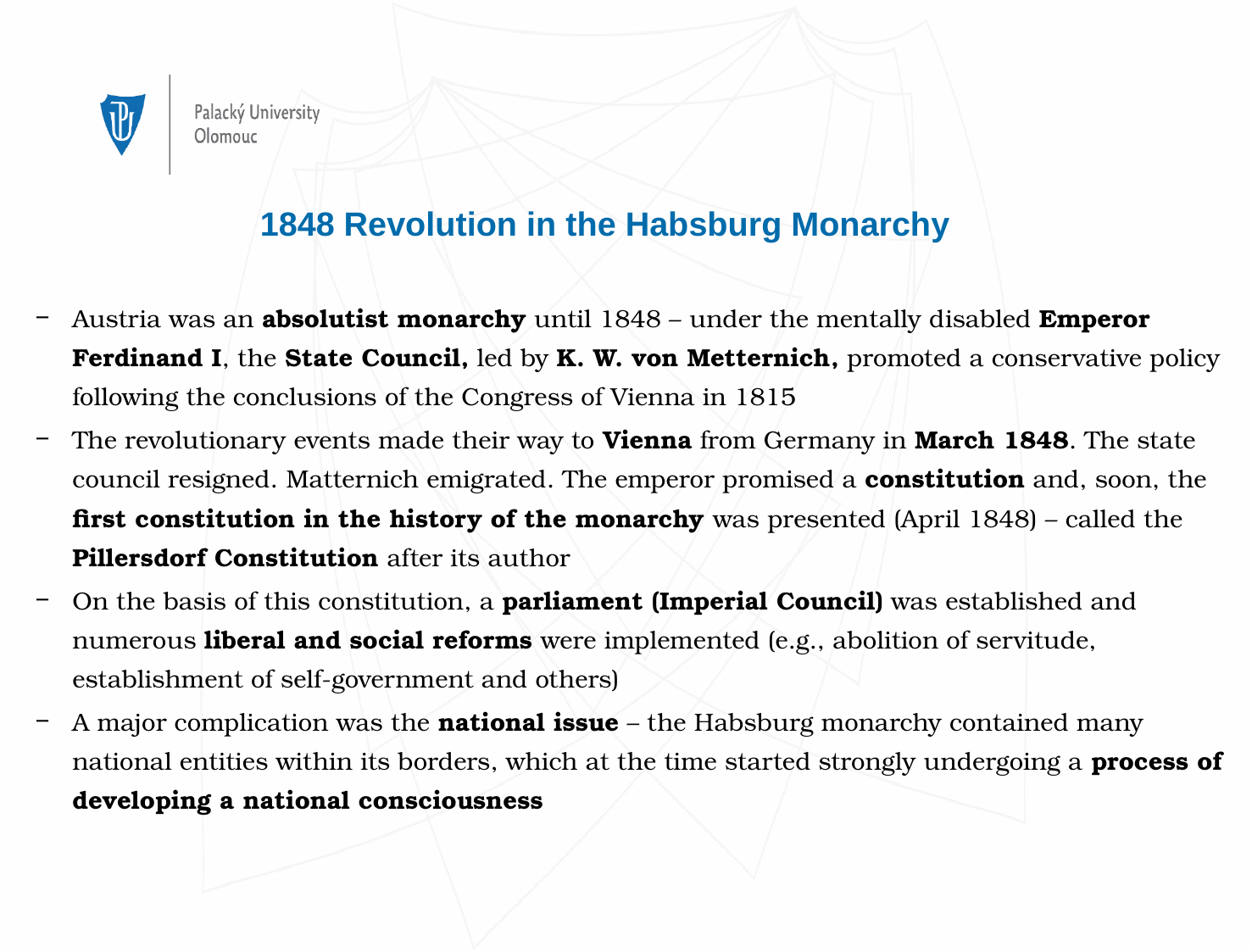

# 1848 Revolution in the Habsburg Monarchy
Austria was an absolutist monarchy until 1848 – under the mentally disabled Emperor Ferdinand I, the State Council, led by K. W. von Metternich, promoted a conservative policy following the conclusions of the Congress of Vienna in 1815
The revolutionary events made their way to Vienna from Germany in March 1848. The state council resigned. Matternich emigrated. The emperor promised a constitution and, soon, the first constitution in the history of the monarchy was presented (April 1848) – called the Pillersdorf Constitution after its author
On the basis of this constitution, a parliament (Imperial Council) was established and numerous liberal and social reforms were implemented (e.g., abolition of servitude, establishment of self-government and others)
A major complication was the national issue – the Habsburg monarchy contained many national entities within its borders, which at the time started strongly undergoing a process of developing a national consciousness